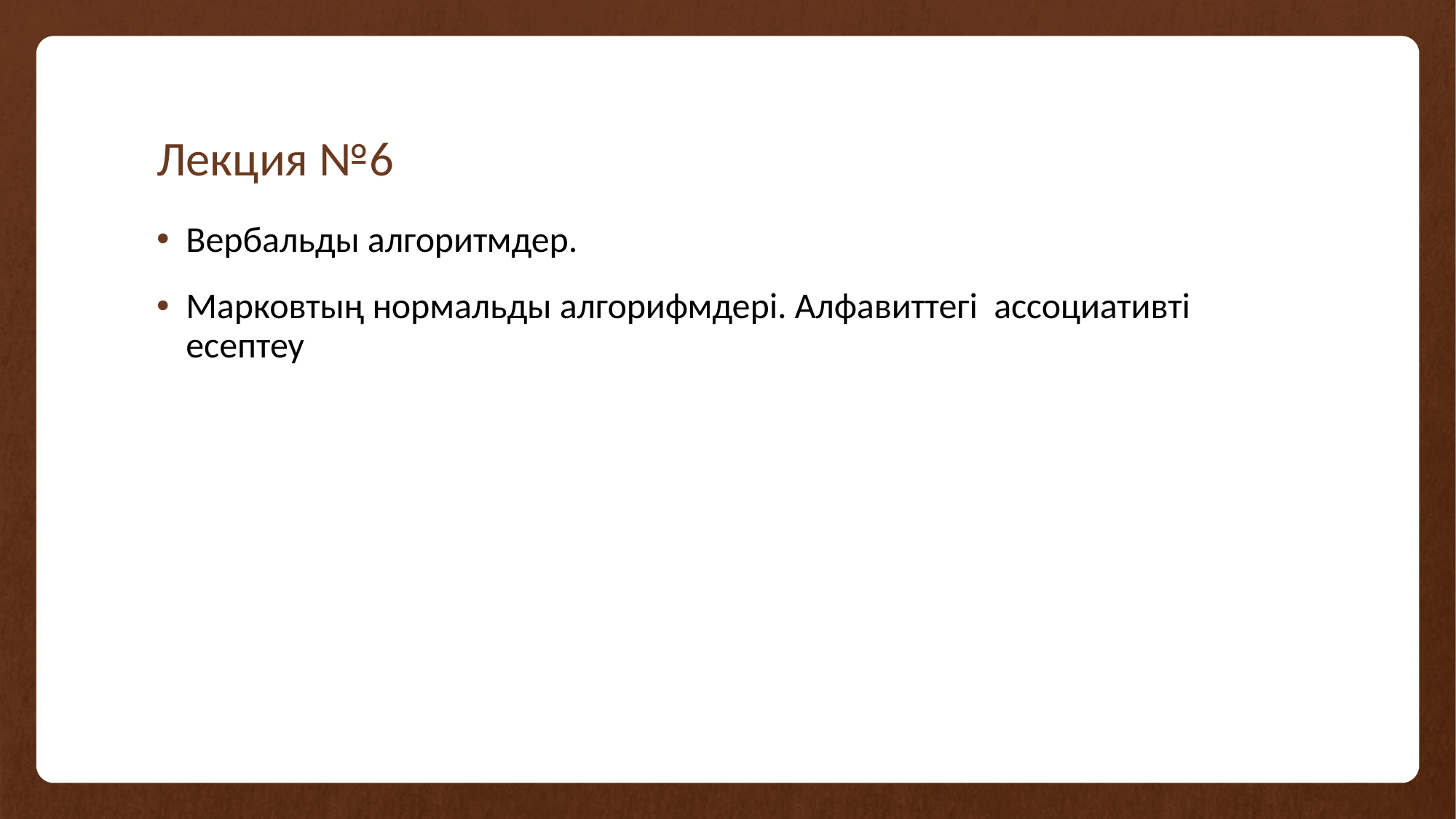

# Лекция №6
Вербальды алгоритмдер.
Марковтың нормальды алгорифмдері. Алфавиттегі  ассоциативті есептеу